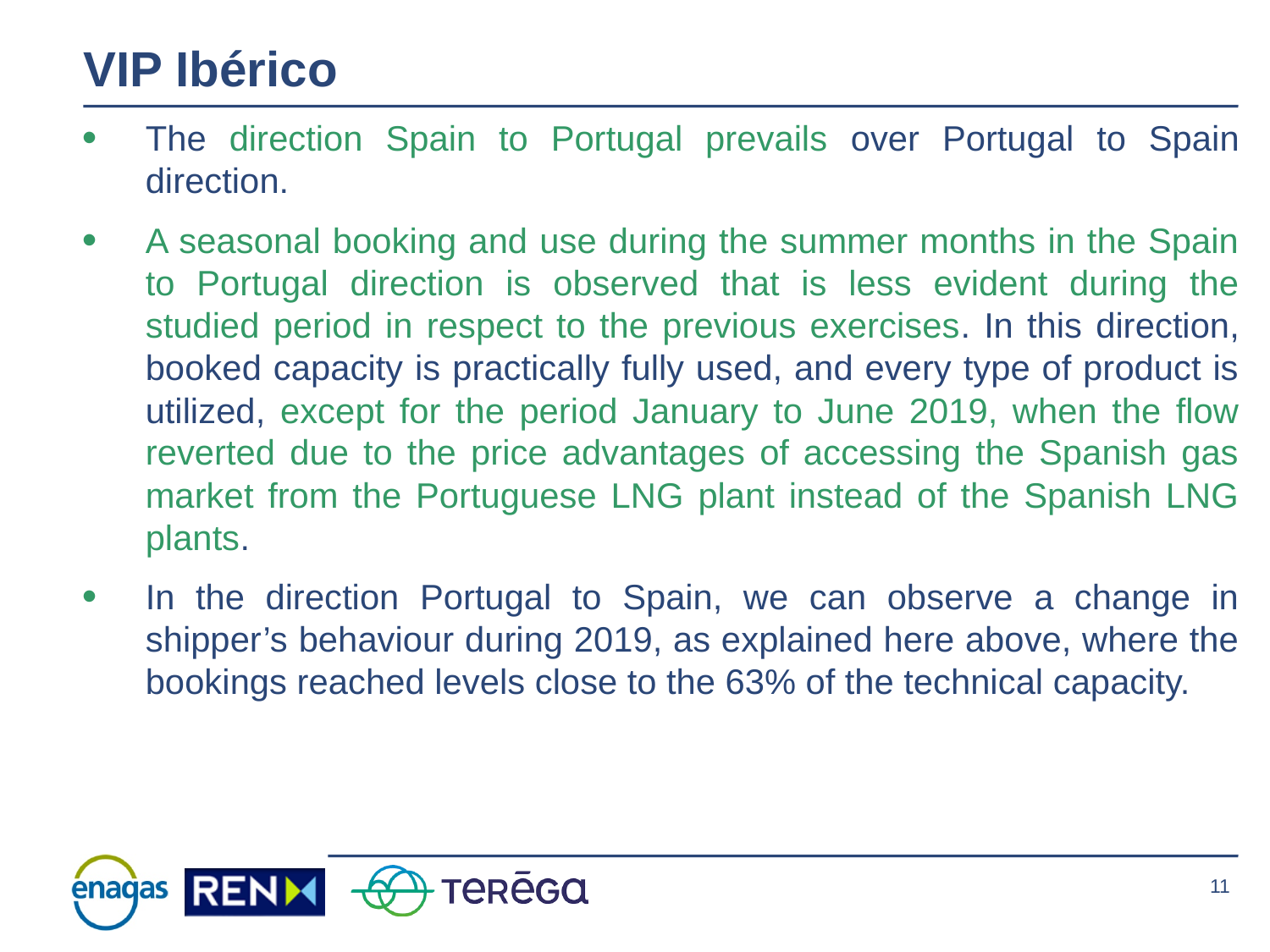

# VIP Ibérico
The direction Spain to Portugal prevails over Portugal to Spain direction.
A seasonal booking and use during the summer months in the Spain to Portugal direction is observed that is less evident during the studied period in respect to the previous exercises. In this direction, booked capacity is practically fully used, and every type of product is utilized, except for the period January to June 2019, when the flow reverted due to the price advantages of accessing the Spanish gas market from the Portuguese LNG plant instead of the Spanish LNG plants.
In the direction Portugal to Spain, we can observe a change in shipper’s behaviour during 2019, as explained here above, where the bookings reached levels close to the 63% of the technical capacity.